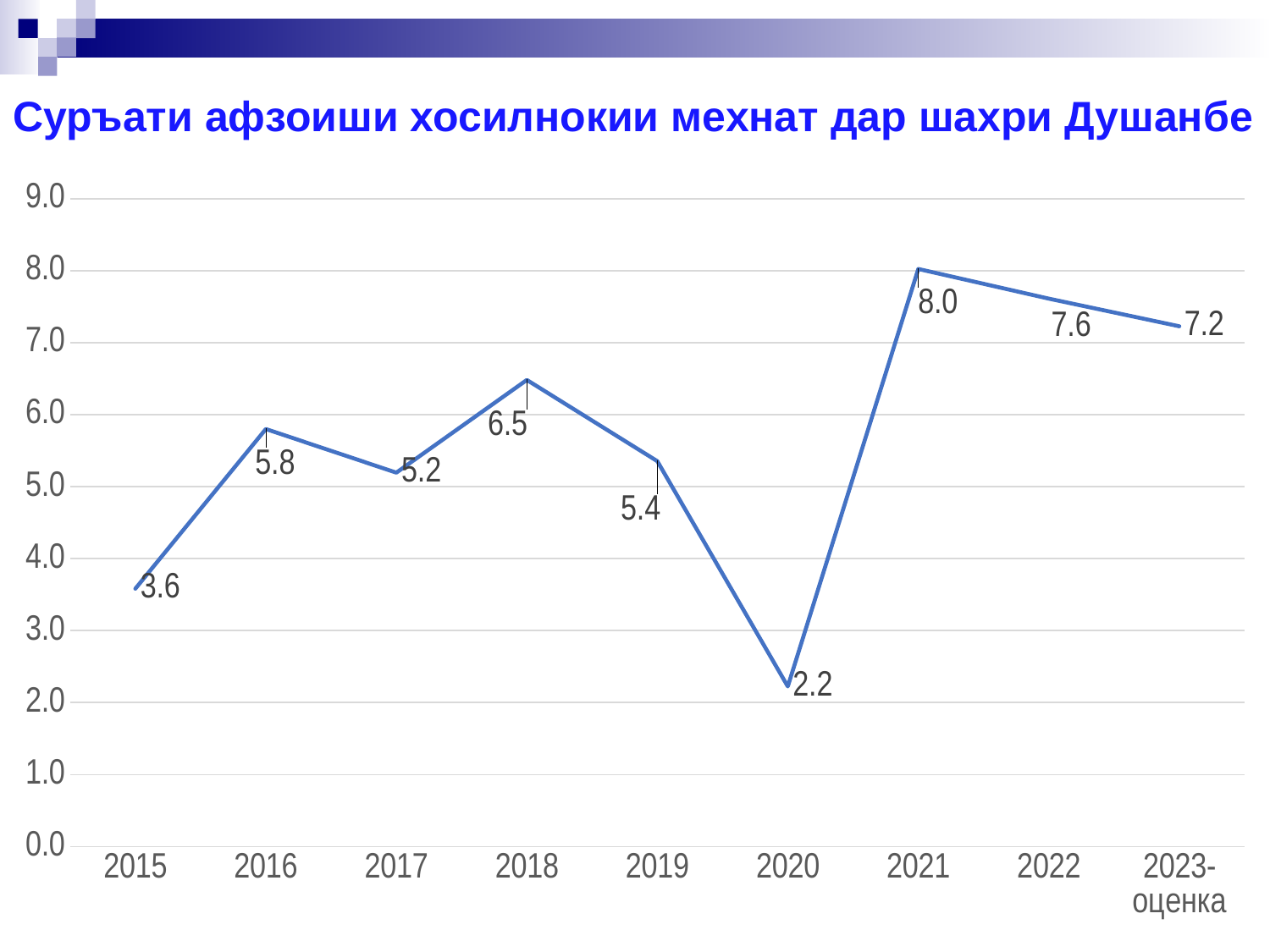

# Суръати афзоиши хосилнокии мехнат дар шахри Душанбе

### Chart

| Category | ВРП на 1 занятого  |
|---|---|
| 2015 | 3.5812917594655103 |
| 2016 | 5.799932891535953 |
| 2017 | 5.194034067303699 |
| 2018 | 6.481591424448552 |
| 2019 | 5.353779329382147 |
| 2020 | 2.2239246668262824 |
| 2021 | 8.023303730017783 |
| 2022 | 7.611532416502964 |
| 2023-оценка | 7.227722772277212 |